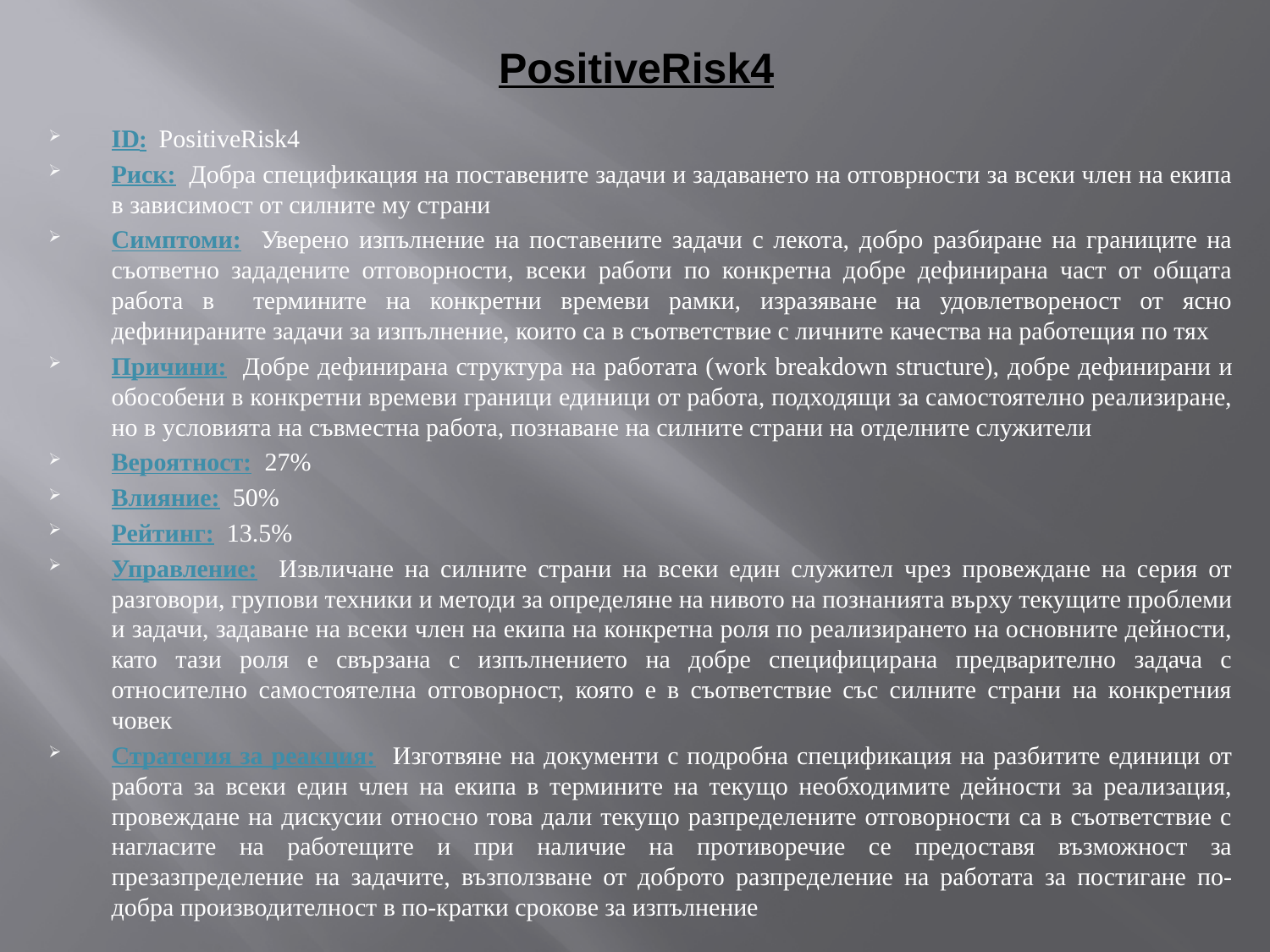

# PositiveRisk4
ID:  PositiveRisk4
Риск:  Добра спецификация на поставените задачи и задаването на отговрности за всеки член на екипа в зависимост от силните му страни
Симптоми:  Уверено изпълнение на поставените задачи с лекота, добро разбиране на границите на съответно зададените отговорности, всеки работи по конкретна добре дефинирана част от общата работа в  термините на конкретни времеви рамки, изразяване на удовлетвореност от ясно дефинираните задачи за изпълнение, които са в съответствие с личните качества на работещия по тях
Причини:  Добре дефинирана структура на работата (work breakdown structure), добре дефинирани и обособени в конкретни времеви граници единици от работа, подходящи за самостоятелно реализиране, но в условията на съвместна работа, познаване на силните страни на отделните служители
Вероятност:  27%
Влияние:  50%
Рейтинг:  13.5%
Управление:  Извличане на силните страни на всеки един служител чрез провеждане на серия от разговори, групови техники и методи за определяне на нивото на познанията върху текущите проблеми и задачи, задаване на всеки член на екипа на конкретна роля по реализирането на основните дейности, като тази роля е свързана с изпълнението на добре специфицирана предварително задача с относително самостоятелна отговорност, която е в съответствие със силните страни на конкретния човек
Стратегия за реакция:  Изготвяне на документи с подробна спецификация на разбитите единици от работа за всеки един член на екипа в термините на текущо необходимите дейности за реализация, провеждане на дискусии относно това дали текущо разпределените отговорности са в съответствие с нагласите на работещите и при наличие на противоречие се предоставя възможност за презазпределение на задачите, възползване от доброто разпределение на работата за постигане по-добра производителност в по-кратки срокове за изпълнение